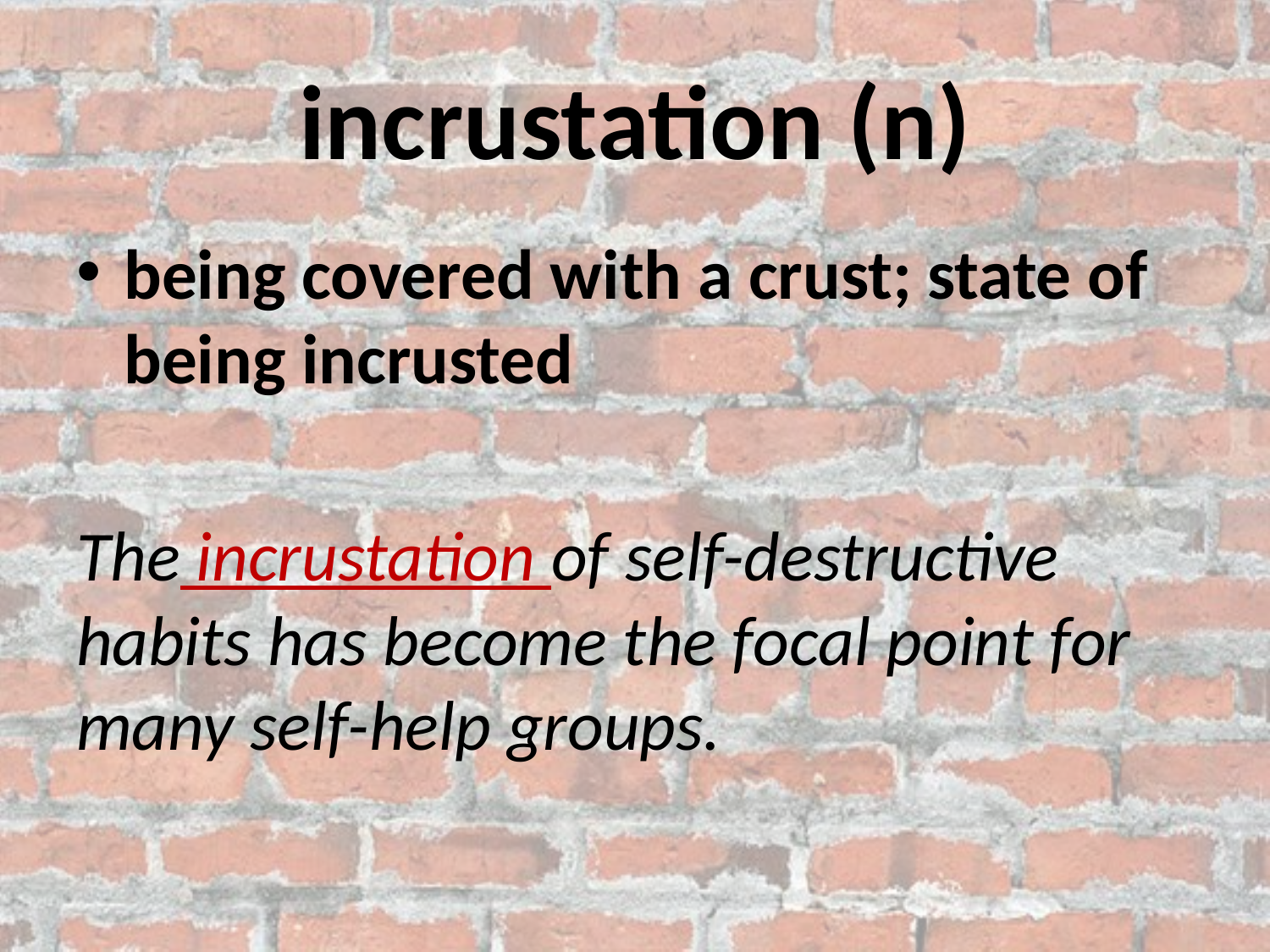

# incrustation (n)
being covered with a crust; state of being incrusted

The incrustation of self-destructive habits has become the focal point for many self-help groups.